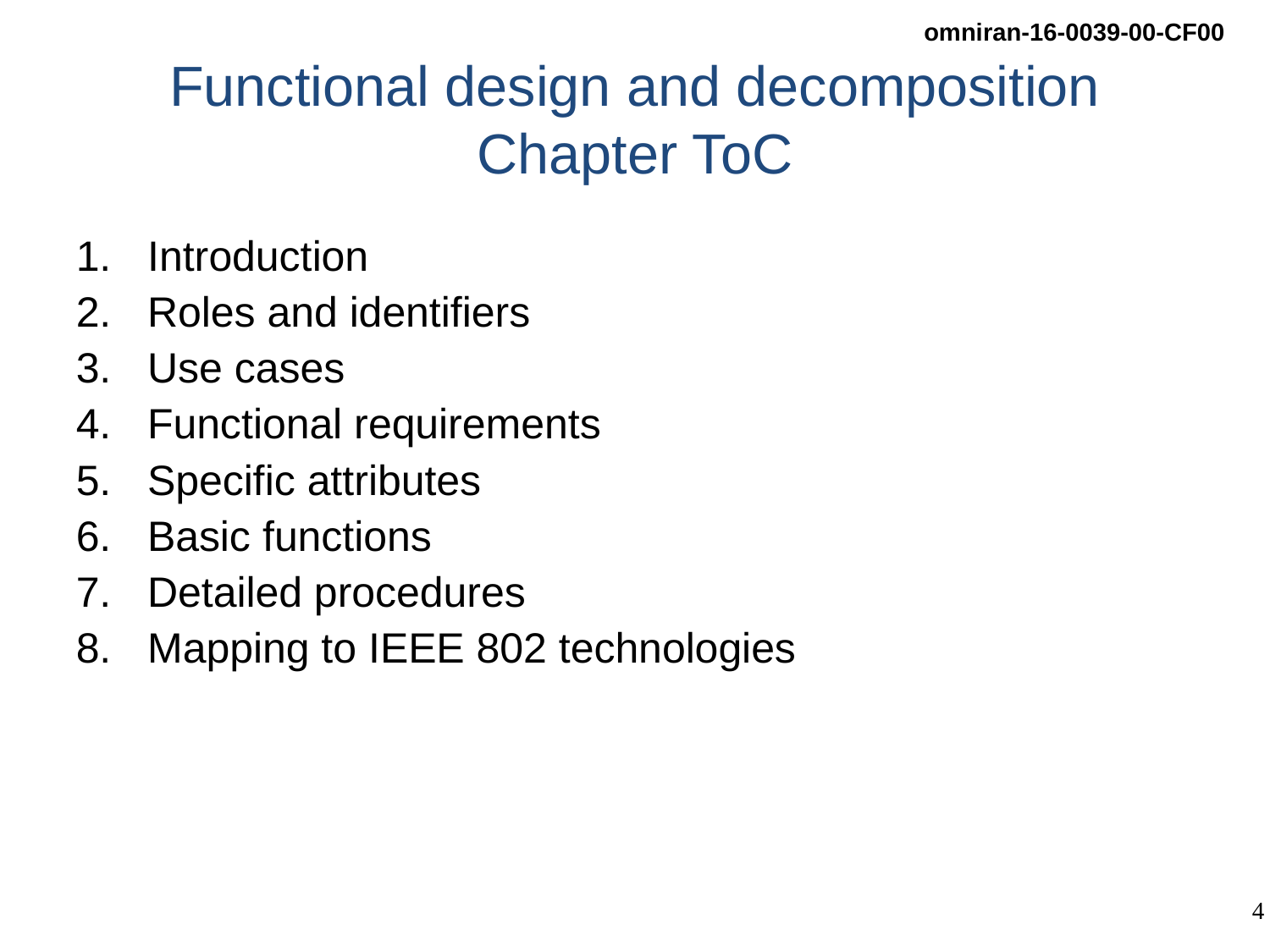

# Functional design and decomposition Chapter ToC
Introduction
Roles and identifiers
Use cases
Functional requirements
Specific attributes
Basic functions
Detailed procedures
Mapping to IEEE 802 technologies